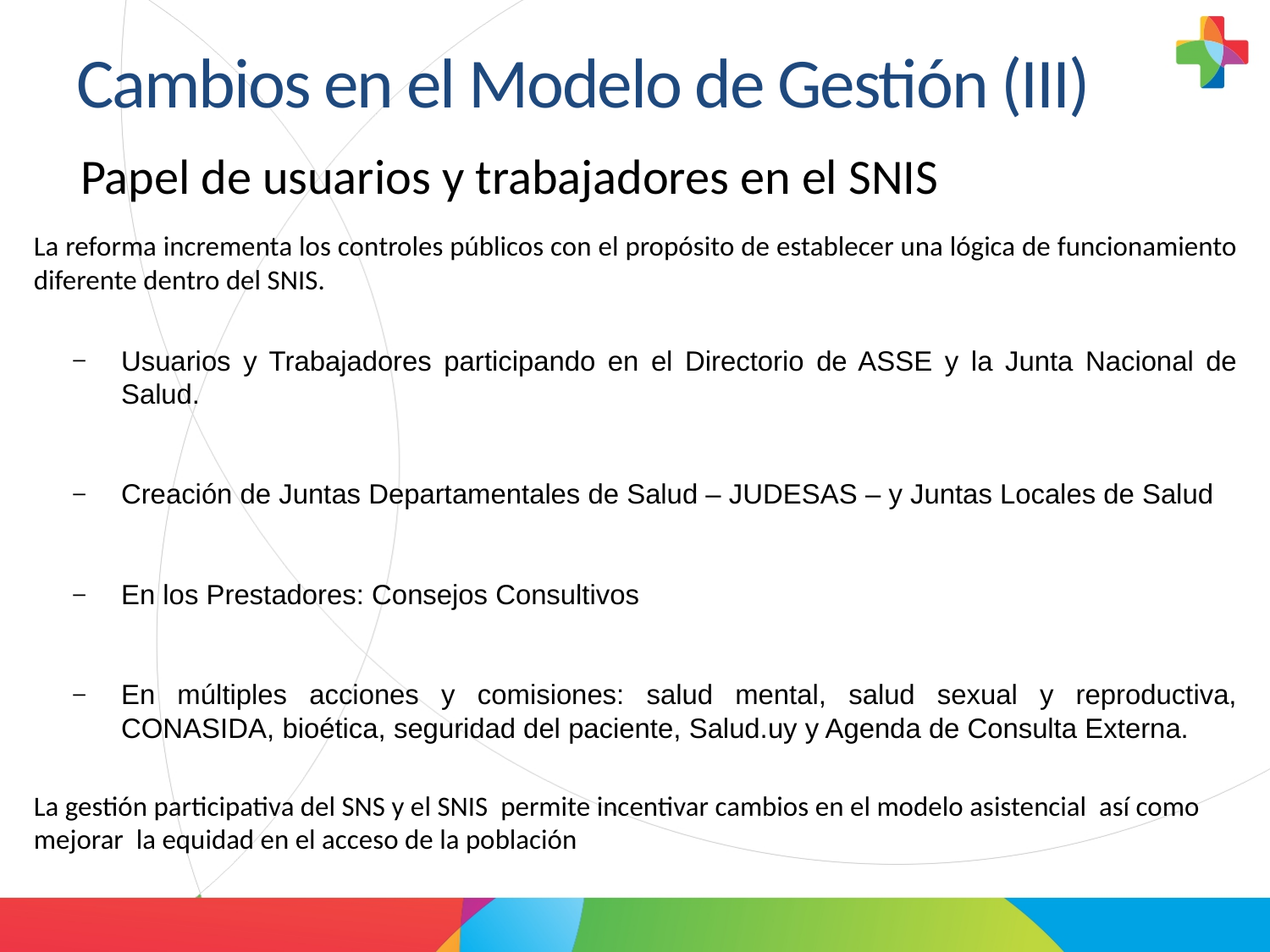

# Cambios en el Modelo de Gestión (III)
Papel de usuarios y trabajadores en el SNIS
La reforma incrementa los controles públicos con el propósito de establecer una lógica de funcionamiento diferente dentro del SNIS.

Usuarios y Trabajadores participando en el Directorio de ASSE y la Junta Nacional de Salud.

Creación de Juntas Departamentales de Salud – JUDESAS – y Juntas Locales de Salud

En los Prestadores: Consejos Consultivos

En múltiples acciones y comisiones: salud mental, salud sexual y reproductiva, CONASIDA, bioética, seguridad del paciente, Salud.uy y Agenda de Consulta Externa.

La gestión participativa del SNS y el SNIS  permite incentivar cambios en el modelo asistencial  así como mejorar  la equidad en el acceso de la población